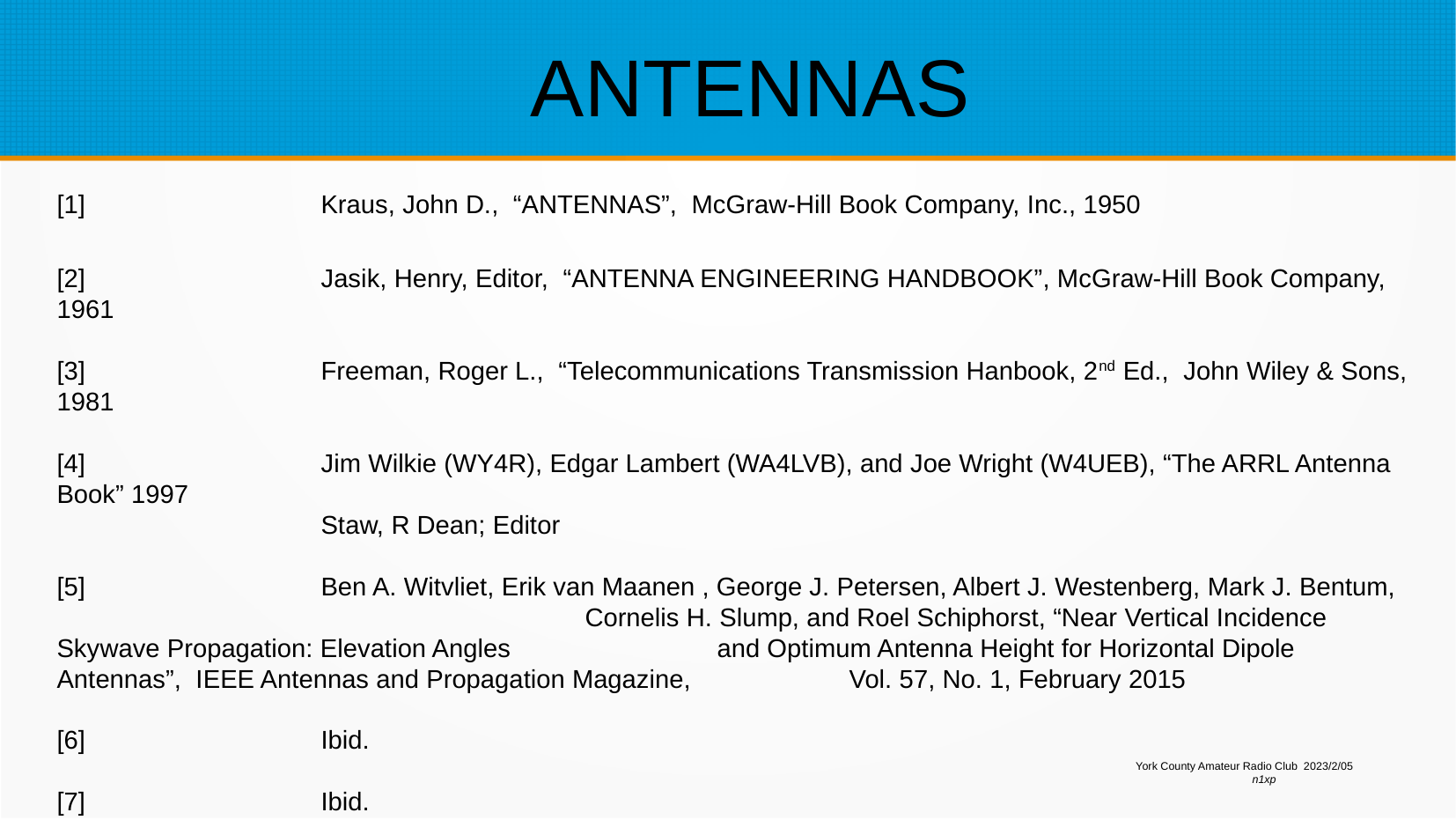

ANTENNAS
[1]		Kraus, John D.,  “ANTENNAS”,  McGraw-Hill Book Company, Inc., 1950

[2]		Jasik, Henry, Editor,  “ANTENNA ENGINEERING HANDBOOK”, McGraw-Hill Book Company, 1961

[3]		Freeman, Roger L.,  “Telecommunications Transmission Hanbook, 2nd Ed.,  John Wiley & Sons, 1981

[4]		Jim Wilkie (WY4R), Edgar Lambert (WA4LVB), and Joe Wright (W4UEB), “The ARRL Antenna Book” 1997
		Staw, R Dean; Editor

[5]		Ben A. Witvliet, Erik van Maanen , George J. Petersen, Albert J. Westenberg, Mark J. Bentum, 				Cornelis H. Slump, and Roel Schiphorst, “Near Vertical Incidence Skywave Propagation: Elevation Angles 		and Optimum Antenna Height for Horizontal Dipole Antennas”,  IEEE Antennas and Propagation Magazine, 		Vol. 57, No. 1, February 2015

[6]		Ibid.

[7]		Ibid.

[8]		Ibid.

Paper referenced in  [5, 6, 7 & 8] is available on the club web site:  https://w1yca.org/ant.html

York County Amateur Radio Club  2023/2/05
n1xp